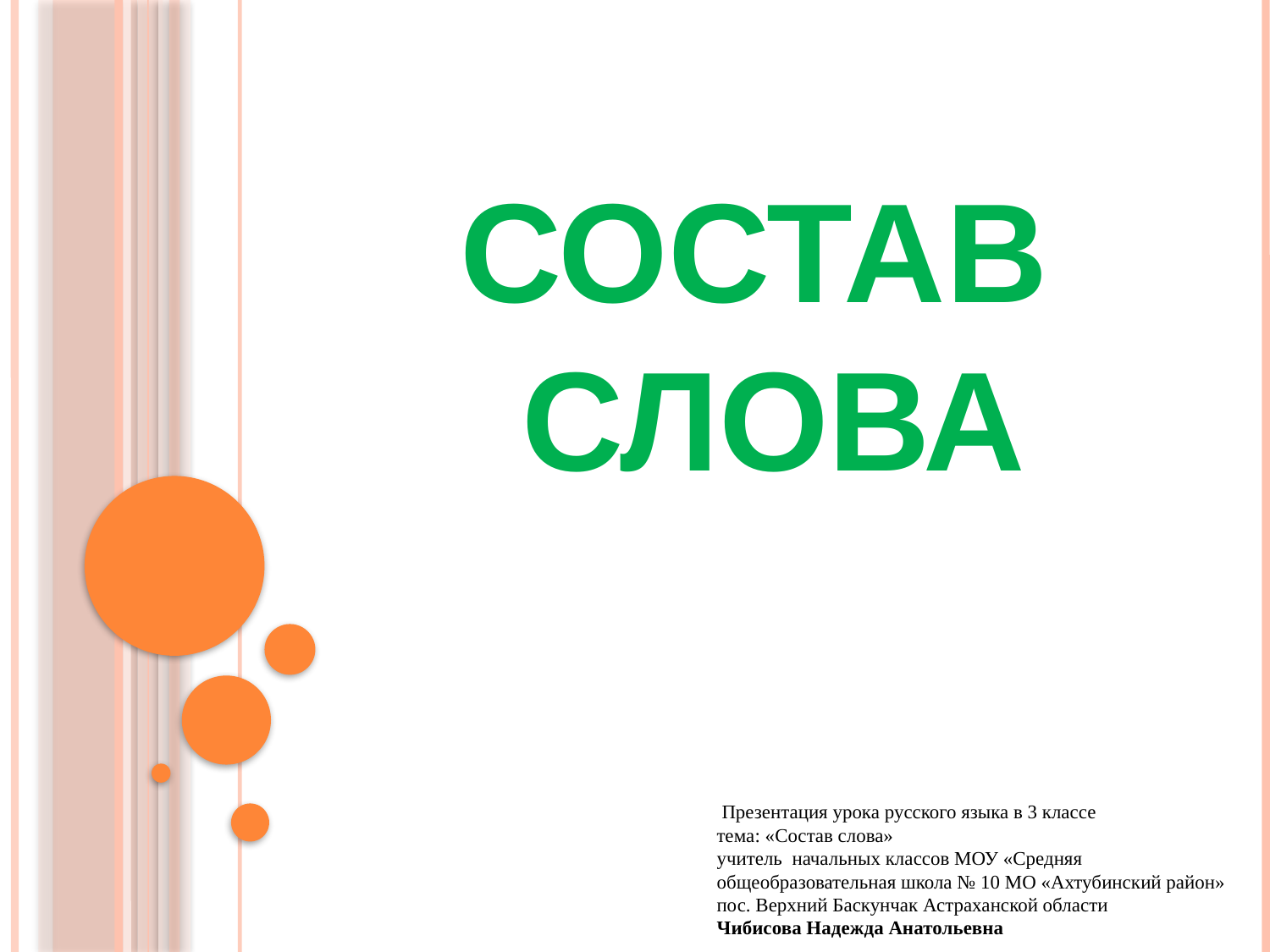

# Состав  слова
 Презентация урока русского языка в 3 классе
тема: «Состав слова»
учитель  начальных классов МОУ «Средняя
общеобразовательная школа № 10 МО «Ахтубинский район» пос. Верхний Баскунчак Астраханской области
Чибисова Надежда Анатольевна